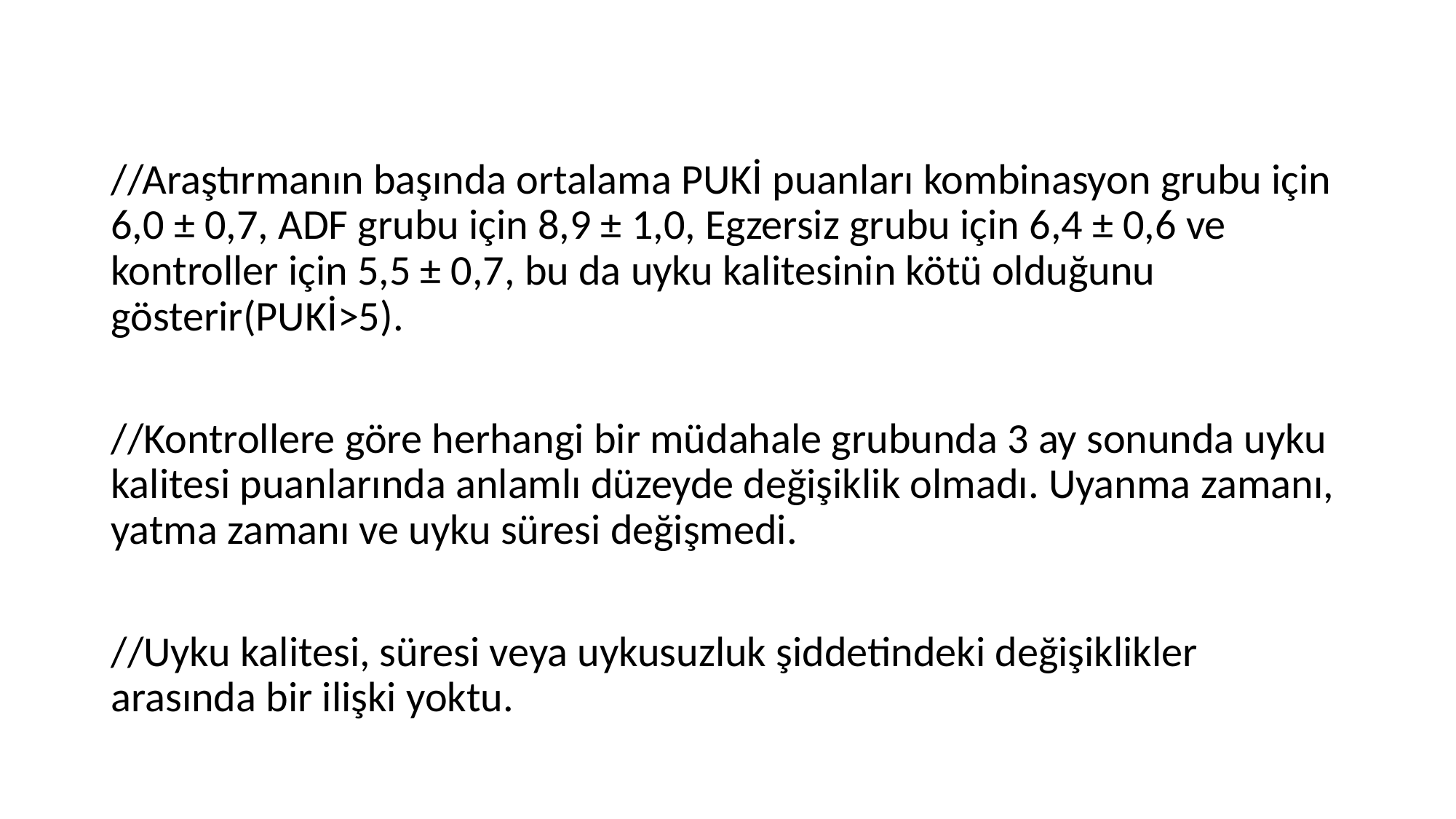

#
//Araştırmanın başında ortalama PUKİ puanları kombinasyon grubu için 6,0 ± 0,7, ADF grubu için 8,9 ± 1,0, Egzersiz grubu için 6,4 ± 0,6 ve kontroller için 5,5 ± 0,7, bu da uyku kalitesinin kötü olduğunu gösterir(PUKİ>5).

//Kontrollere göre herhangi bir müdahale grubunda 3 ay sonunda uyku kalitesi puanlarında anlamlı düzeyde değişiklik olmadı. Uyanma zamanı, yatma zamanı ve uyku süresi değişmedi.

//Uyku kalitesi, süresi veya uykusuzluk şiddetindeki değişiklikler arasında bir ilişki yoktu.